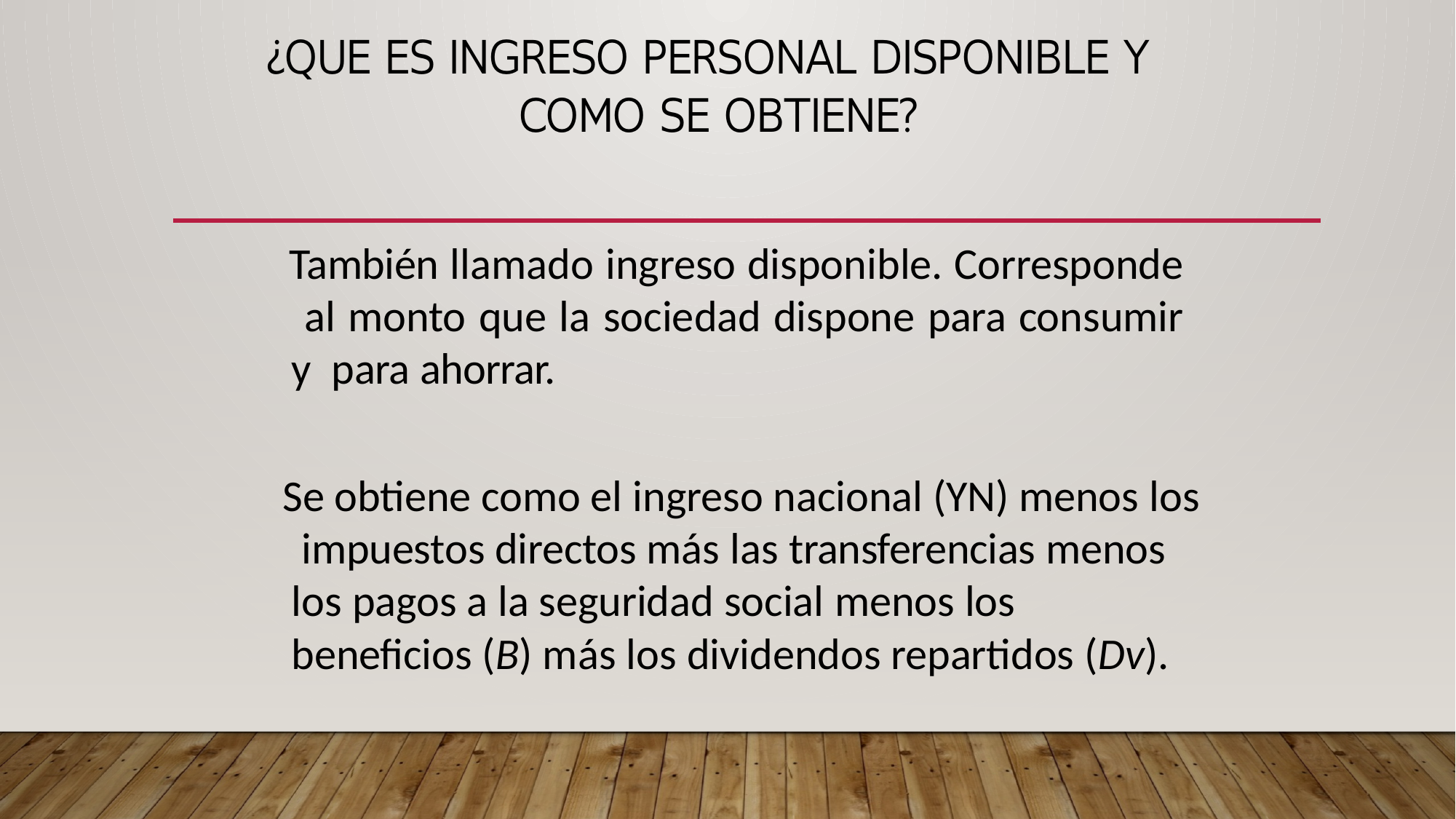

# ¿Que es ingreso personal disponible y  como se obtiene?
También llamado ingreso disponible. Corresponde  al monto que la sociedad dispone para consumir y  para ahorrar.

Se obtiene como el ingreso nacional (YN) menos los  impuestos directos más las transferencias menos  los pagos a la seguridad social menos los  beneficios (B) más los dividendos repartidos (Dv).